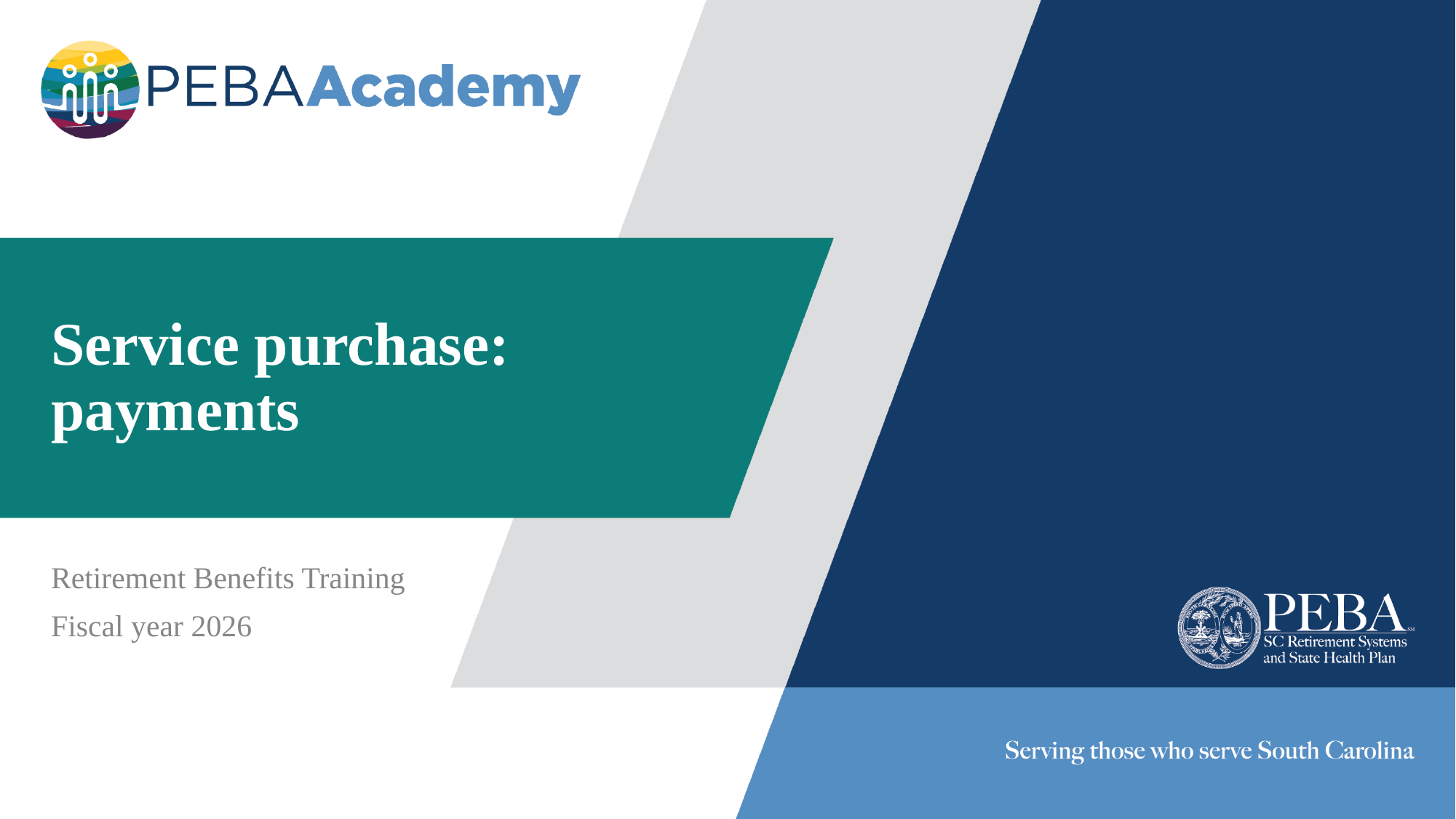

# Service purchase: payments
Retirement Benefits Training
Fiscal year 2026